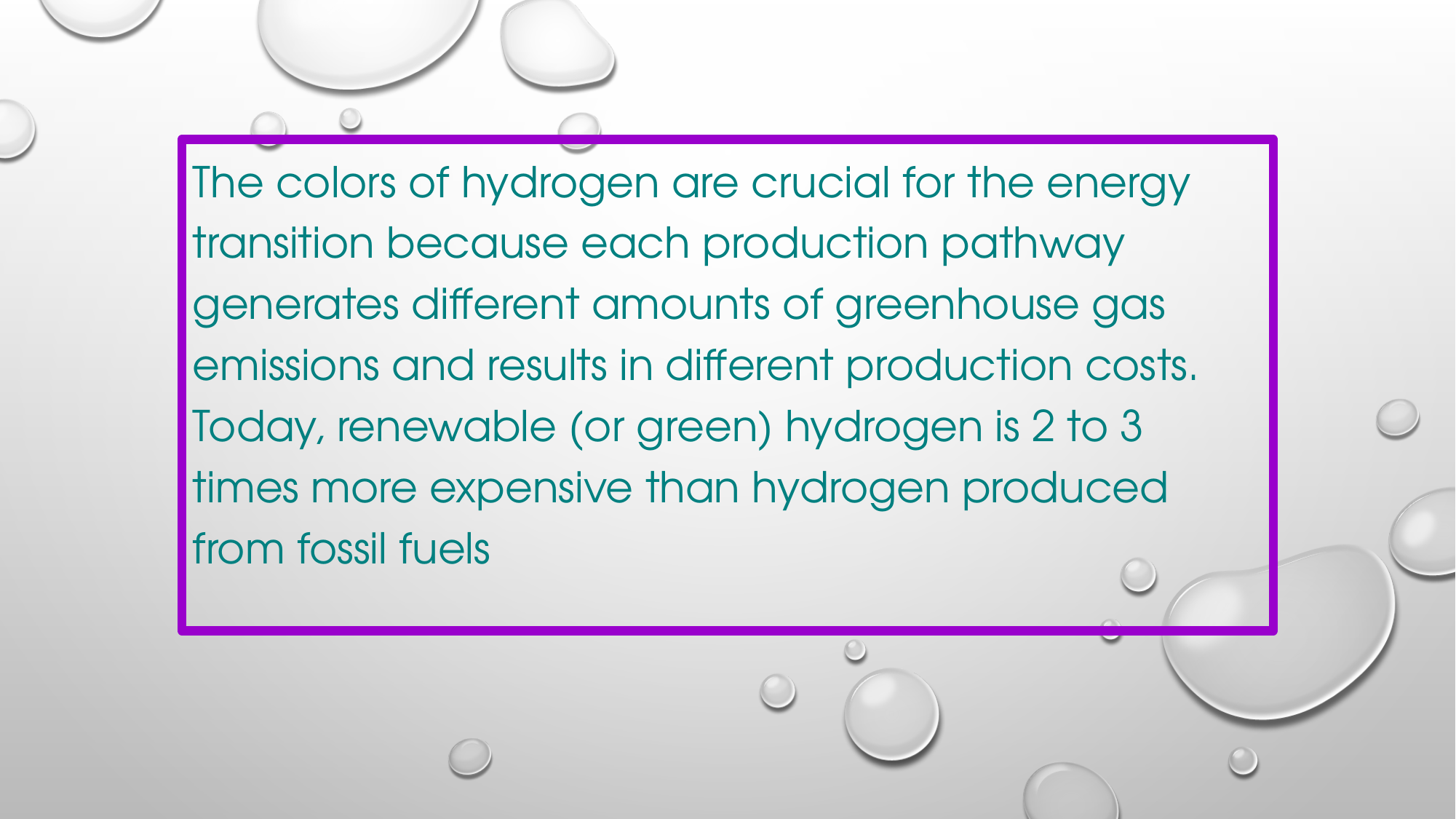

#
The colors of hydrogen are crucial for the energy transition because each production pathway generates different amounts of greenhouse gas emissions and results in different production costs. Today, renewable (or green) hydrogen is 2 to 3 times more expensive than hydrogen produced from fossil fuels